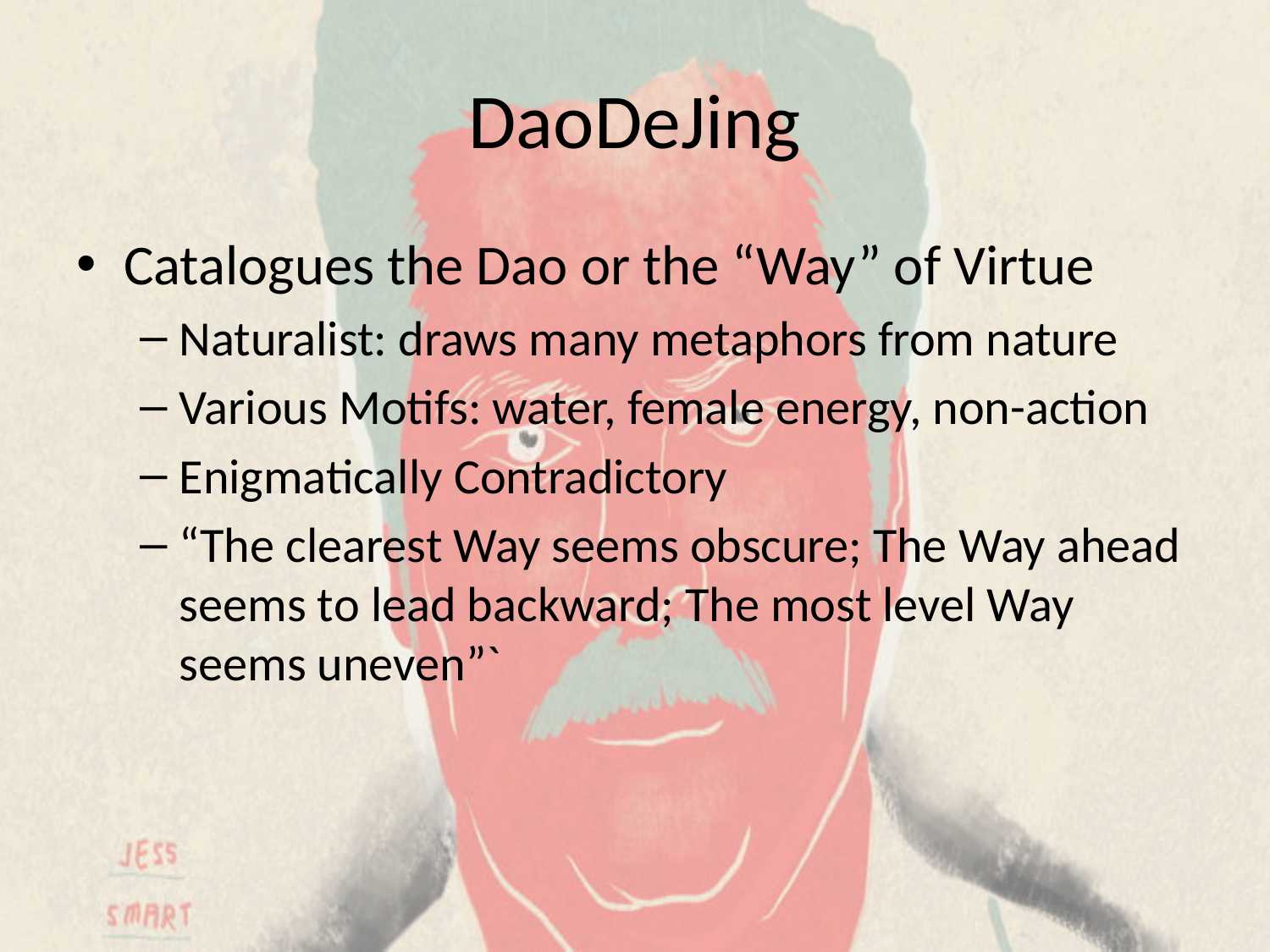

# DaoDeJing
Catalogues the Dao or the “Way” of Virtue
Naturalist: draws many metaphors from nature
Various Motifs: water, female energy, non-action
Enigmatically Contradictory
“The clearest Way seems obscure; The Way ahead seems to lead backward; The most level Way seems uneven”`